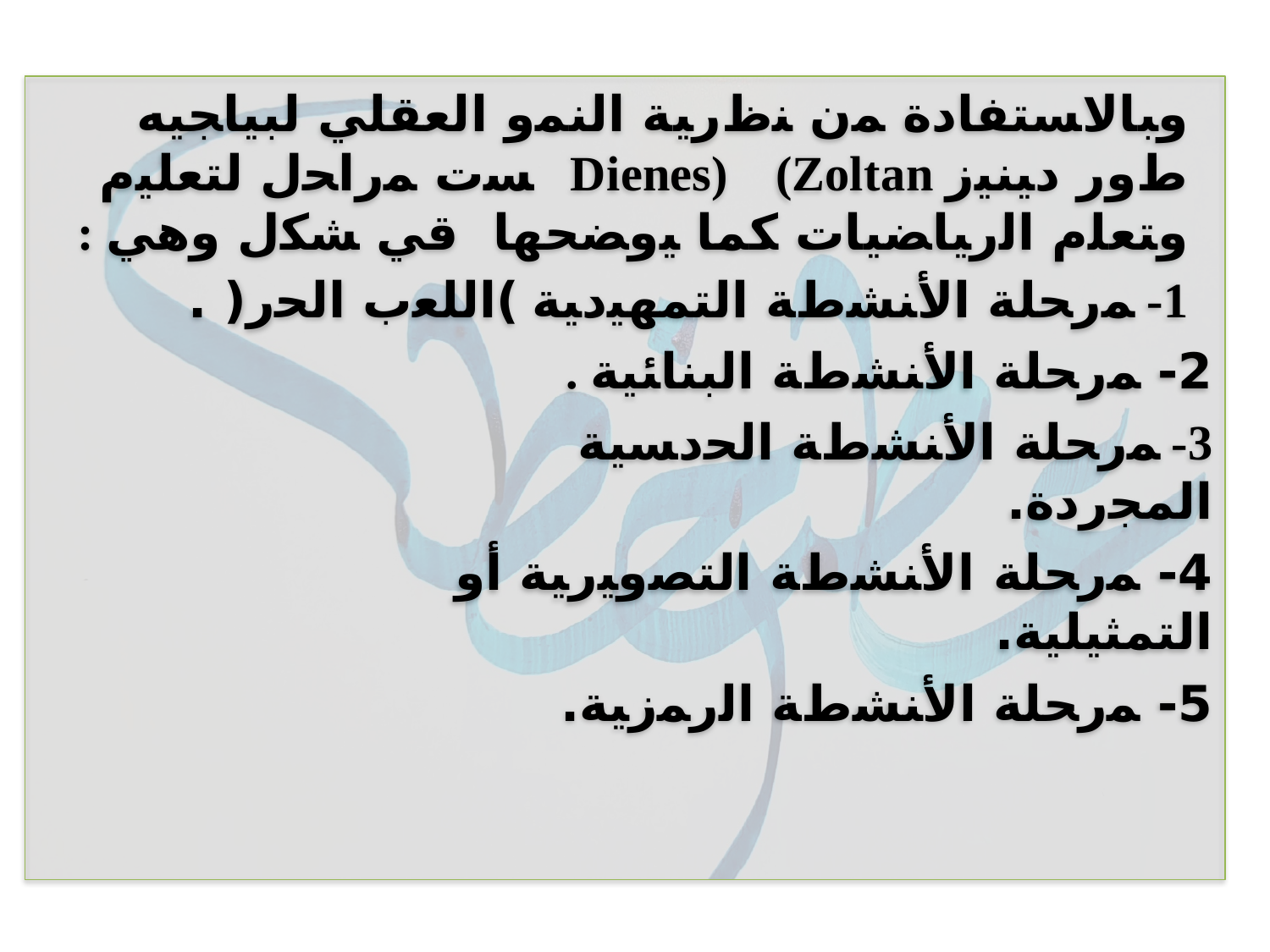

ﻭﺒﺎﻻﺴﺘﻔﺎﺩﺓ ﻤﻥ ﻨﻅﺭﻴﺔ ﺍﻟﻨﻤﻭ ﺍﻟﻌﻘﻠﻲ ﻟﺒﻴﺎﺠﻴﻪ ﻁﻭﺭ ﺩﻴﻨﻴﺯ Dienes)   (Zoltan  ﺴﺕ ﻤﺭﺍﺤل ﻟﺘﻌﻠﻴﻡ ﻭﺘﻌﻠﻡ ﺍﻟﺭﻴﺎﻀﻴﺎﺕ ﻜﻤﺎ ﻴﻭﻀﺤﻬﺎ  قي ﺸﻜل ﻭﻫﻲ :
1- ﻤﺭﺤﻠﺔ ﺍﻷﻨﺸﻁﺔ ﺍﻟﺘﻤﻬﻴﺩﻴﺔ )ﺍﻟﻠﻌﺏ ﺍﻟﺤﺭ( .
2- ﻤﺭﺤﻠﺔ ﺍﻷﻨﺸﻁﺔ ﺍﻟﺒﻨﺎﺌﻴﺔ .
3- ﻤﺭﺤﻠﺔ ﺍﻷﻨﺸﻁﺔ ﺍﻟﺤﺩﺴﻴﺔ ﺍﻟﻤﺠﺭﺩﺓ.
4- ﻤﺭﺤﻠﺔ ﺍﻷﻨﺸﻁﺔ ﺍﻟﺘﺼﻭﻴﺭﻴﺔ ﺃﻭ ﺍﻟﺘﻤﺜﻴﻠﻴﺔ.
5- ﻤﺭﺤﻠﺔ ﺍﻷﻨﺸﻁﺔ ﺍﻟﺭﻤﺯﻴﺔ.